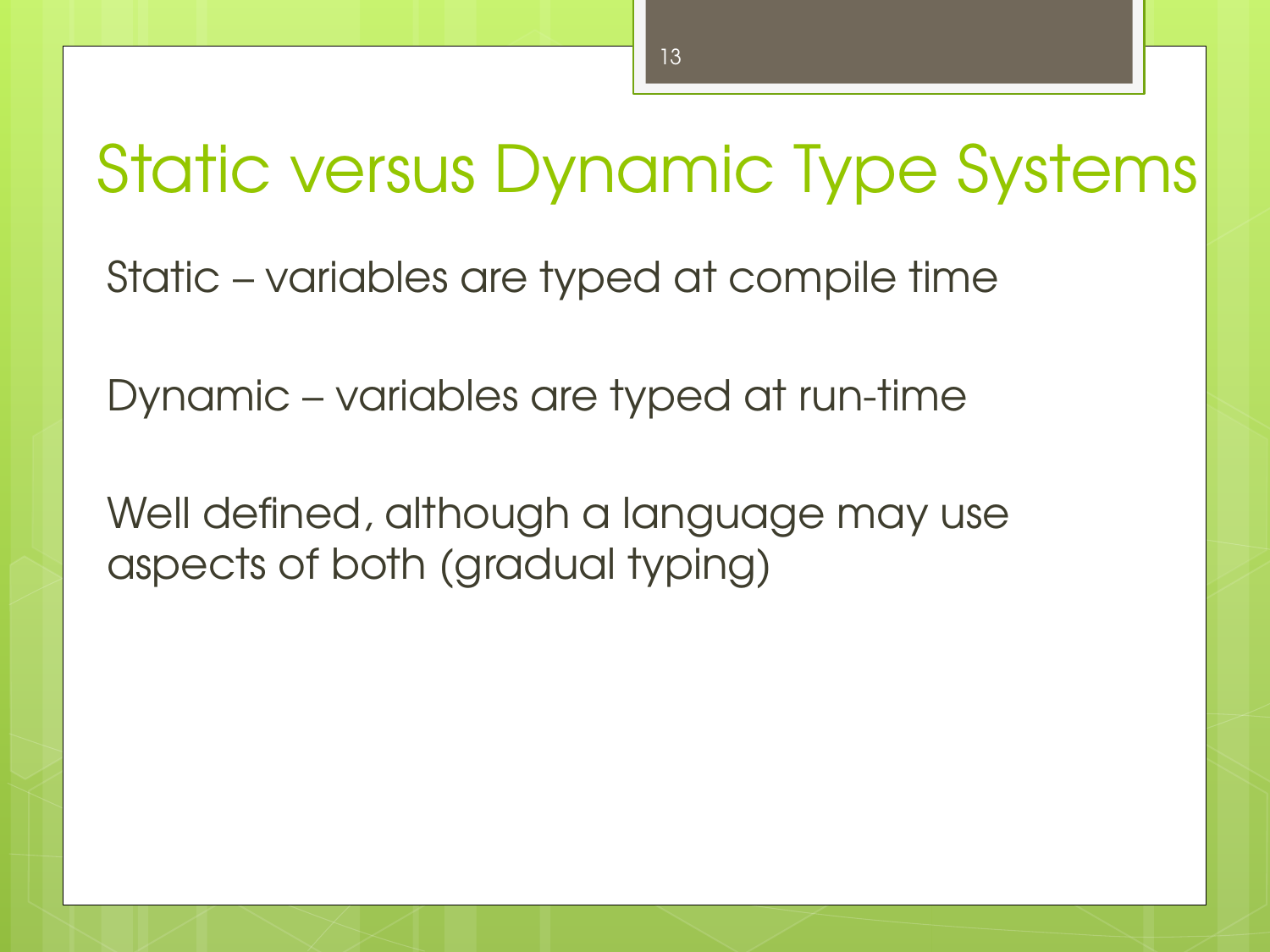

13
# Static versus Dynamic Type Systems
Static – variables are typed at compile time

Dynamic – variables are typed at run-time

Well defined, although a language may use aspects of both (gradual typing)